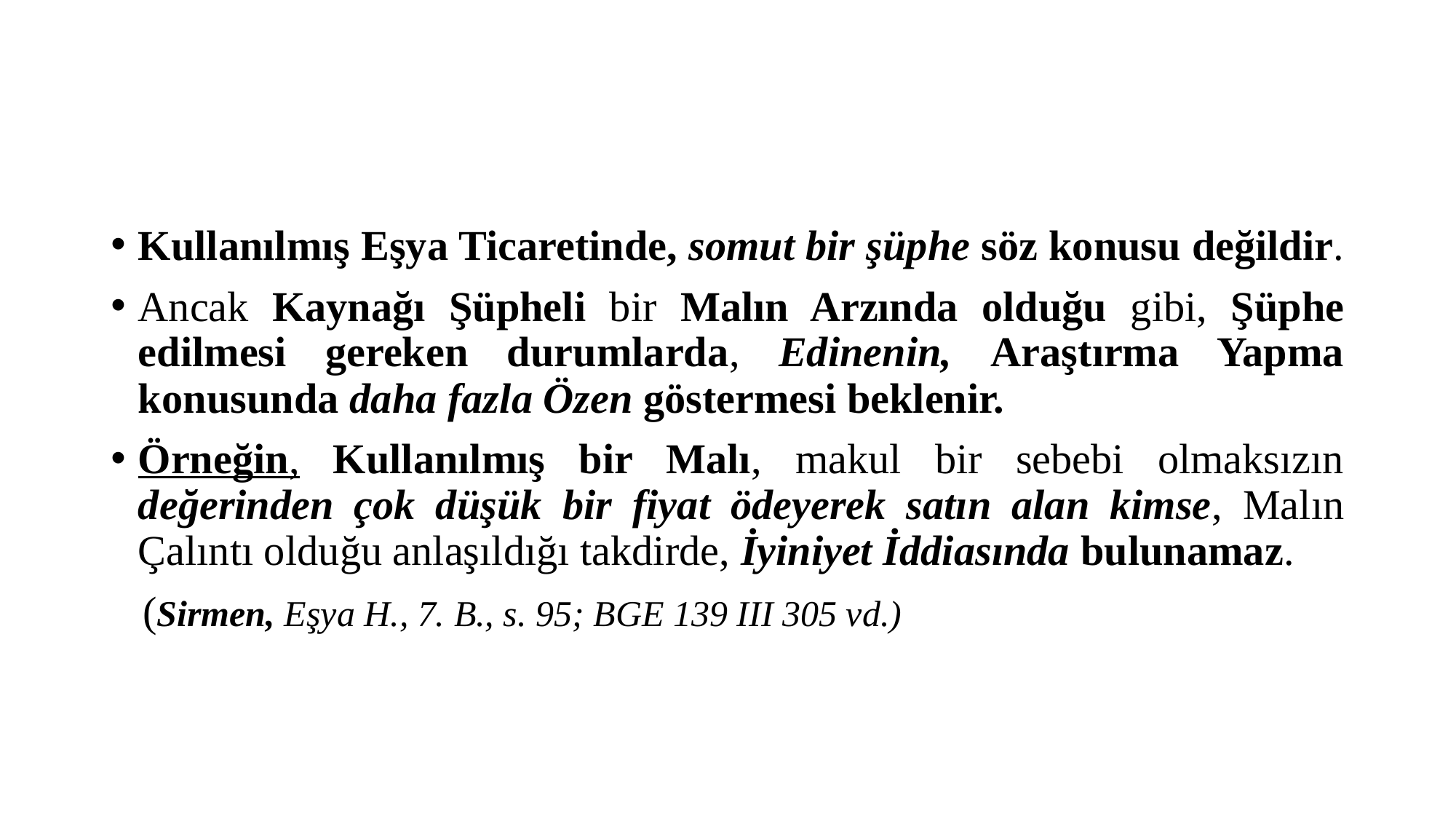

#
Kullanılmış Eşya Ticaretinde, somut bir şüphe söz konusu değildir.
Ancak Kaynağı Şüpheli bir Malın Arzında olduğu gibi, Şüphe edilmesi gereken durumlarda, Edinenin, Araştırma Yapma konusunda daha fazla Özen göstermesi beklenir.
Örneğin, Kullanılmış bir Malı, makul bir sebebi olmaksızın değerinden çok düşük bir fiyat ödeyerek satın alan kimse, Malın Çalıntı olduğu anlaşıldığı takdirde, İyiniyet İddiasında bulunamaz.
   (Sirmen, Eşya H., 7. B., s. 95; BGE 139 III 305 vd.)